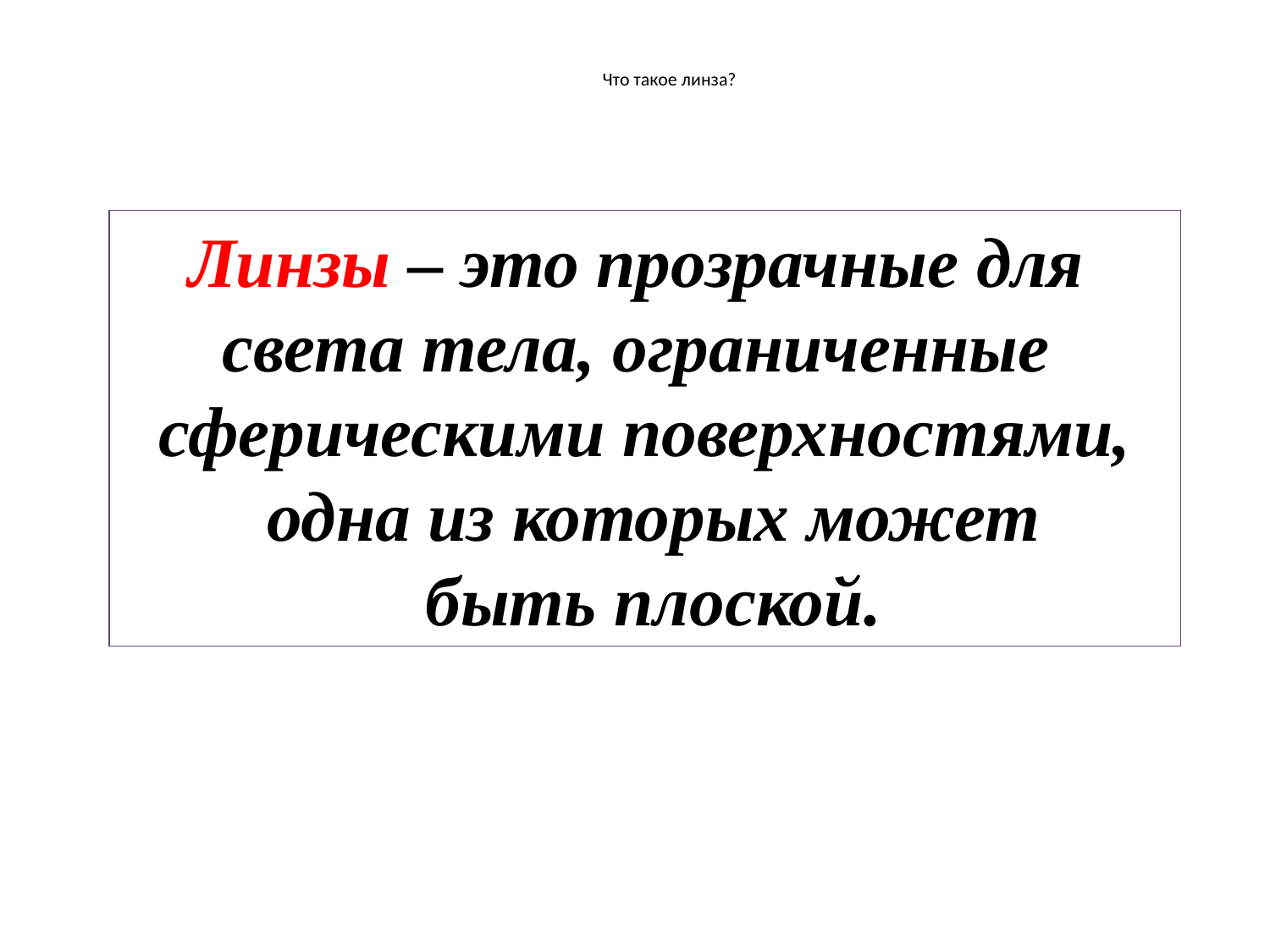

# Что такое линза?
Линзы – это прозрачные для
света тела, ограниченные
сферическими поверхностями,
 одна из которых может
 быть плоской.